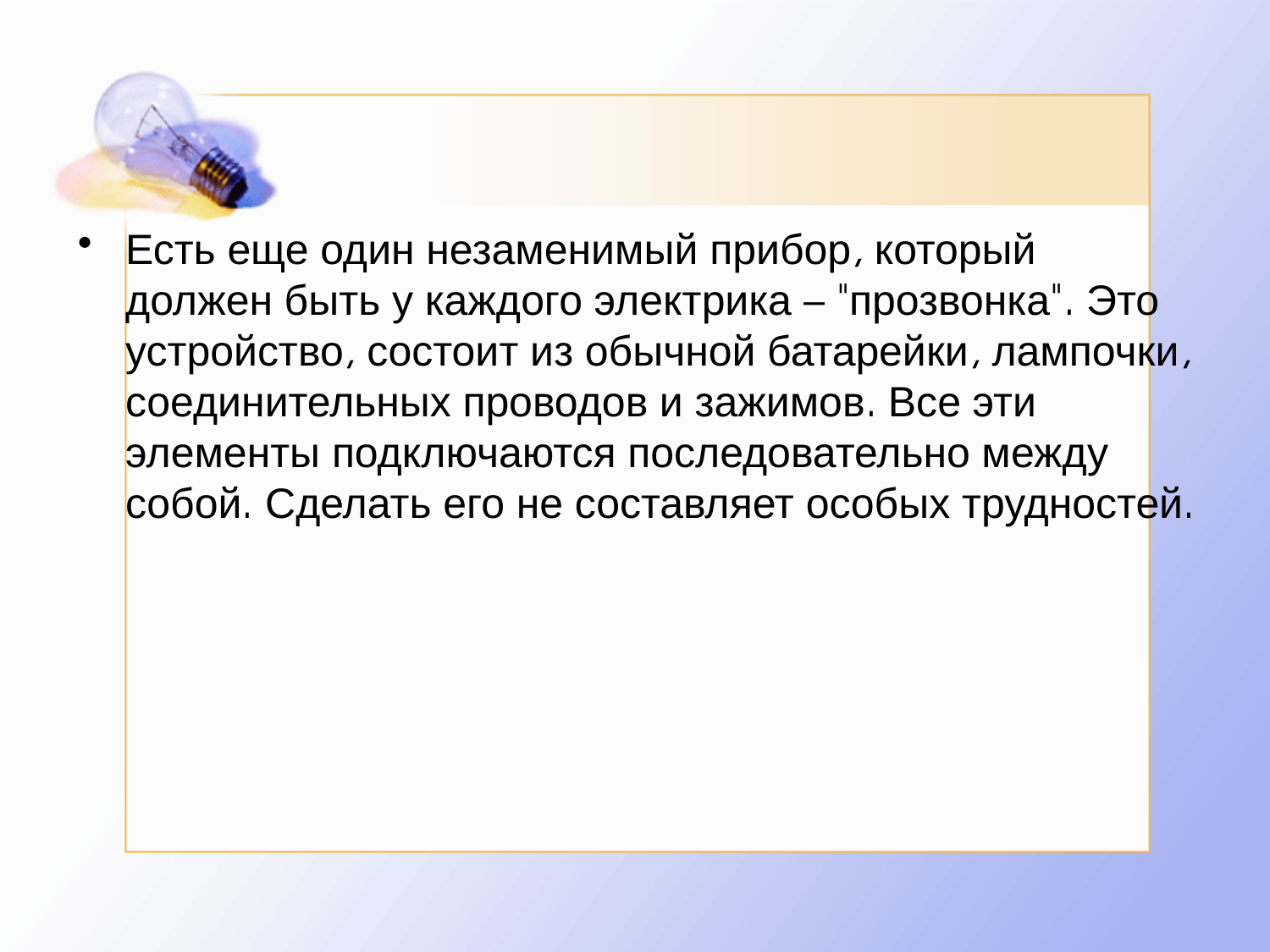

Есть еще один незаменимый прибор, который должен быть у каждого электрика – "прозвонка". Это устройство, состоит из обычной батарейки, лампочки, соединительных проводов и зажимов. Все эти элементы подключаются последовательно между собой. Сделать его не составляет особых трудностей.